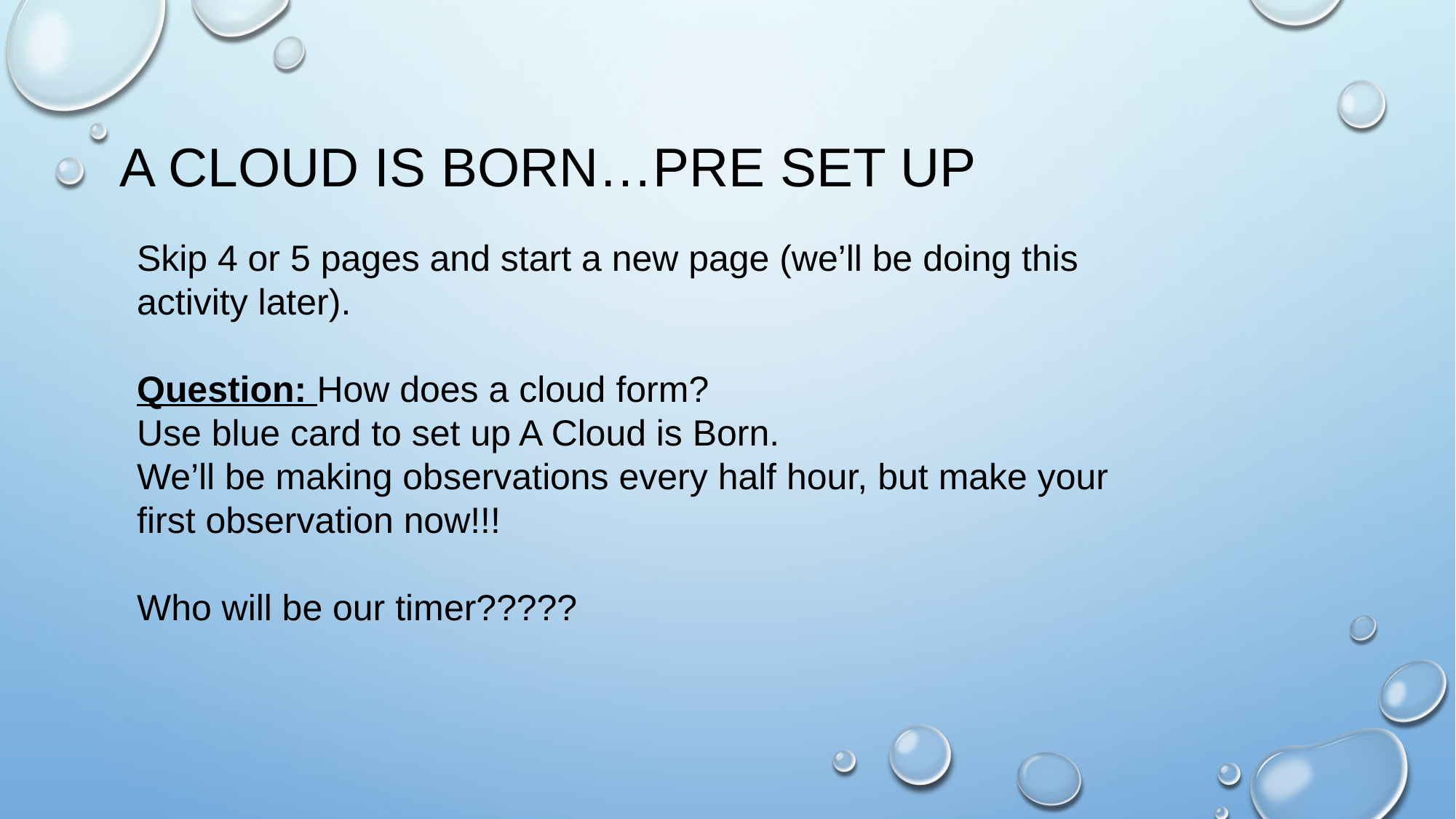

# A Cloud is born…pre set up
Skip 4 or 5 pages and start a new page (we’ll be doing this activity later).

Question: How does a cloud form?
Use blue card to set up A Cloud is Born.
We’ll be making observations every half hour, but make your first observation now!!!

Who will be our timer?????